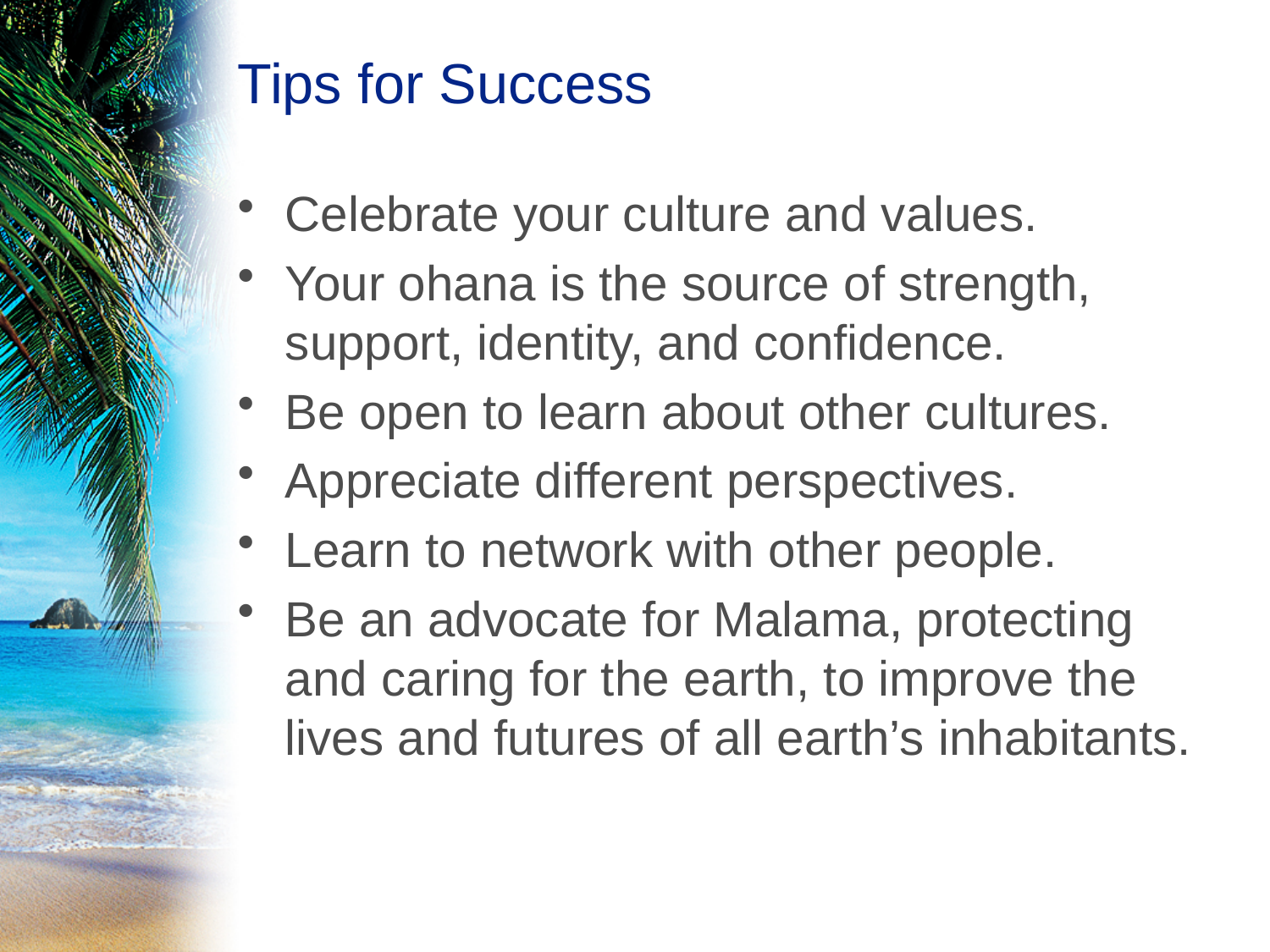

# Tips for Success
Celebrate your culture and values.
Your ohana is the source of strength, support, identity, and confidence.
Be open to learn about other cultures.
Appreciate different perspectives.
Learn to network with other people.
Be an advocate for Malama, protecting and caring for the earth, to improve the lives and futures of all earth’s inhabitants.